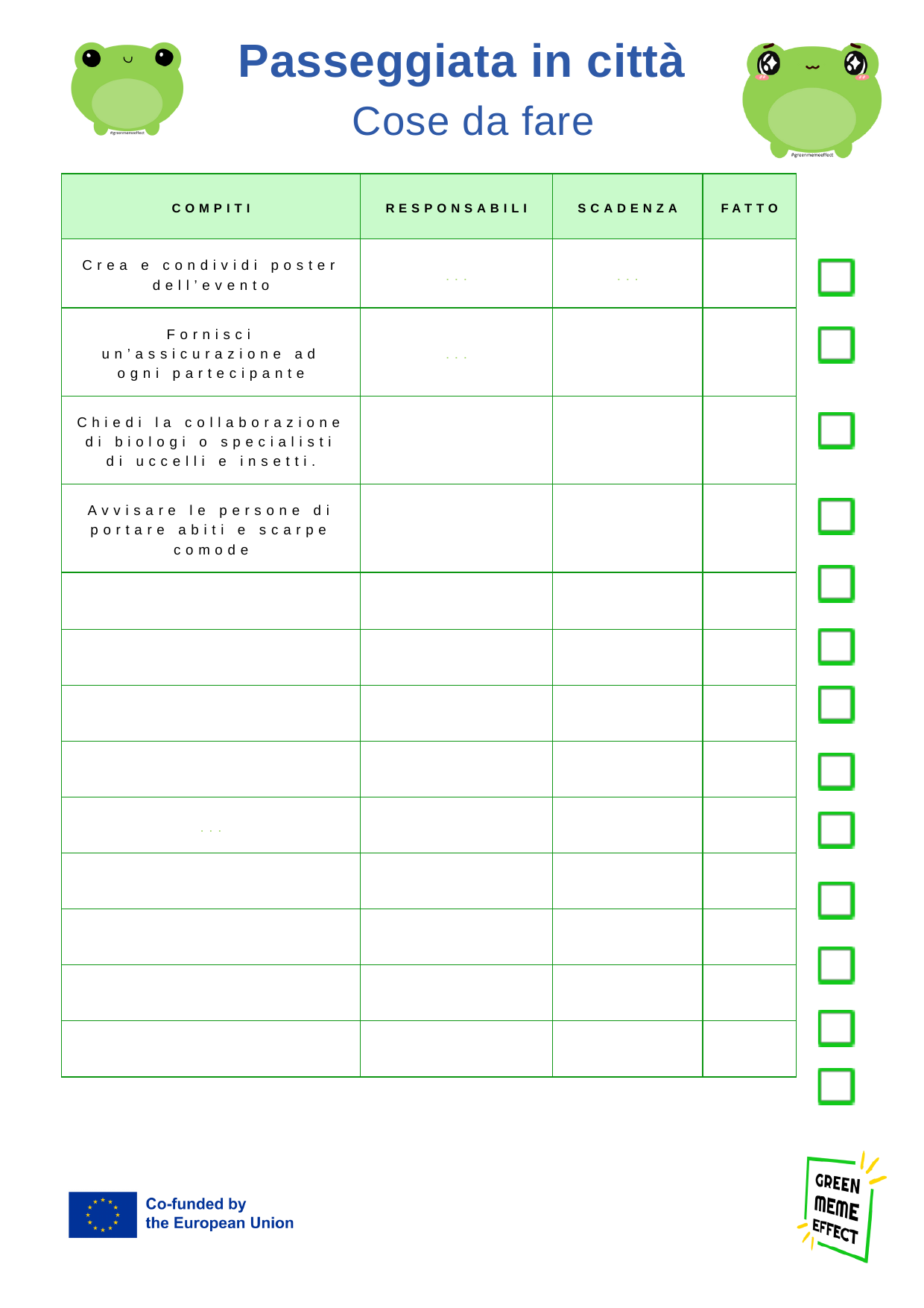

Passeggiata in città
Cose da fare
| COMPITI | RESPONSABILI | SCADENZA | FATTO |
| --- | --- | --- | --- |
| Crea e condividi poster dell’evento | ... | ... |  |
| Fornisci un’assicurazione ad ogni partecipante | ... |  |  |
| Chiedi la collaborazione di biologi o specialisti di uccelli e insetti. |  |  |  |
| Avvisare le persone di portare abiti e scarpe comode |  |  |  |
|  |  |  |  |
|  |  |  |  |
|  |  |  |  |
|  |  |  |  |
| ... |  |  |  |
|  |  |  |  |
|  |  |  |  |
|  |  |  |  |
|  |  |  |  |